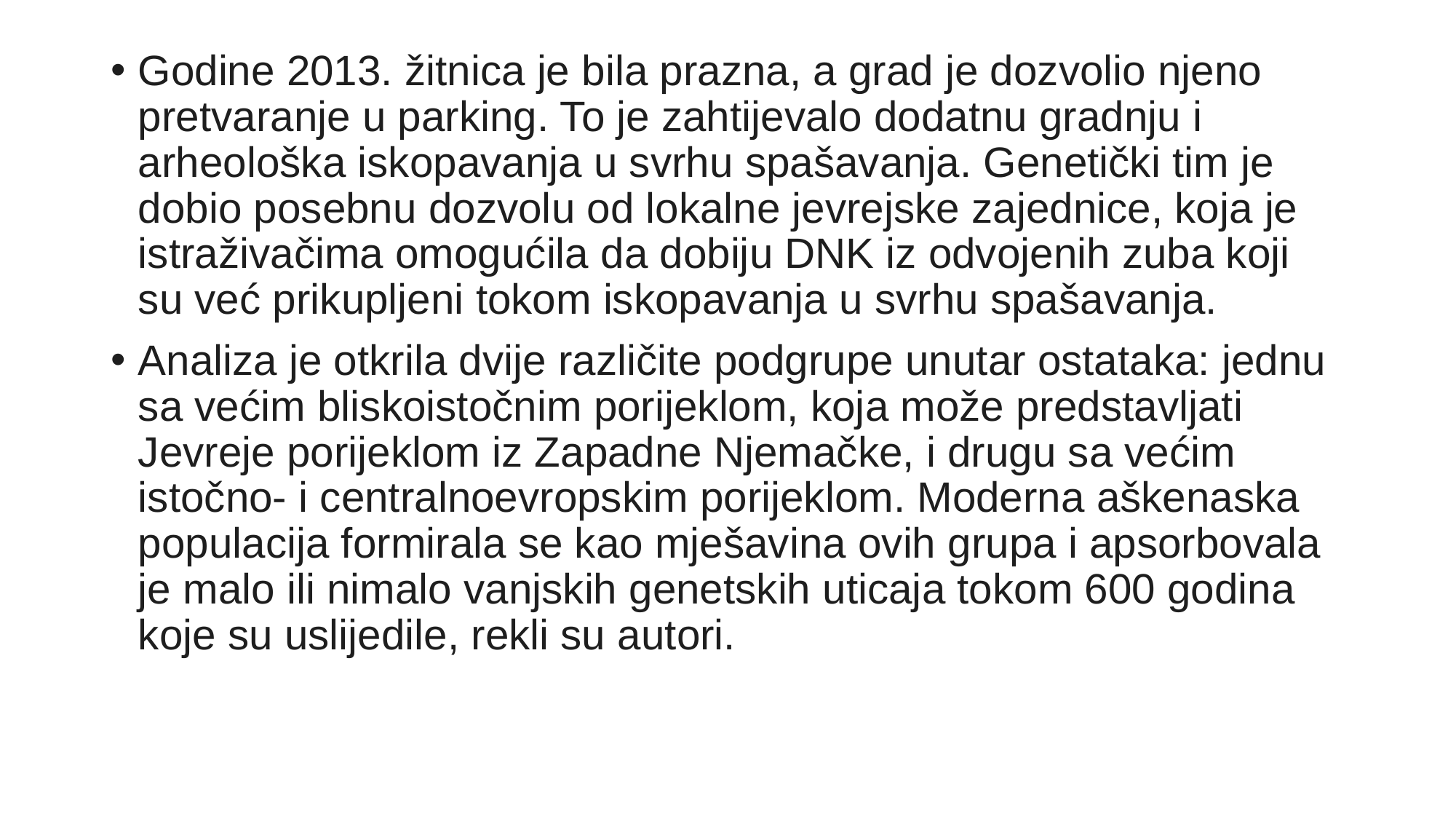

Godine 2013. žitnica je bila prazna, a grad je dozvolio njeno pretvaranje u parking. To je zahtijevalo dodatnu gradnju i arheološka iskopavanja u svrhu spašavanja. Genetički tim je dobio posebnu dozvolu od lokalne jevrejske zajednice, koja je istraživačima omogućila da dobiju DNK iz odvojenih zuba koji su već prikupljeni tokom iskopavanja u svrhu spašavanja.
Analiza je otkrila dvije različite podgrupe unutar ostataka: jednu sa većim bliskoistočnim porijeklom, koja može predstavljati Jevreje porijeklom iz Zapadne Njemačke, i drugu sa većim istočno- i centralnoevropskim porijeklom. Moderna aškenaska populacija formirala se kao mješavina ovih grupa i apsorbovala je malo ili nimalo vanjskih genetskih uticaja tokom 600 godina koje su uslijedile, rekli su autori.